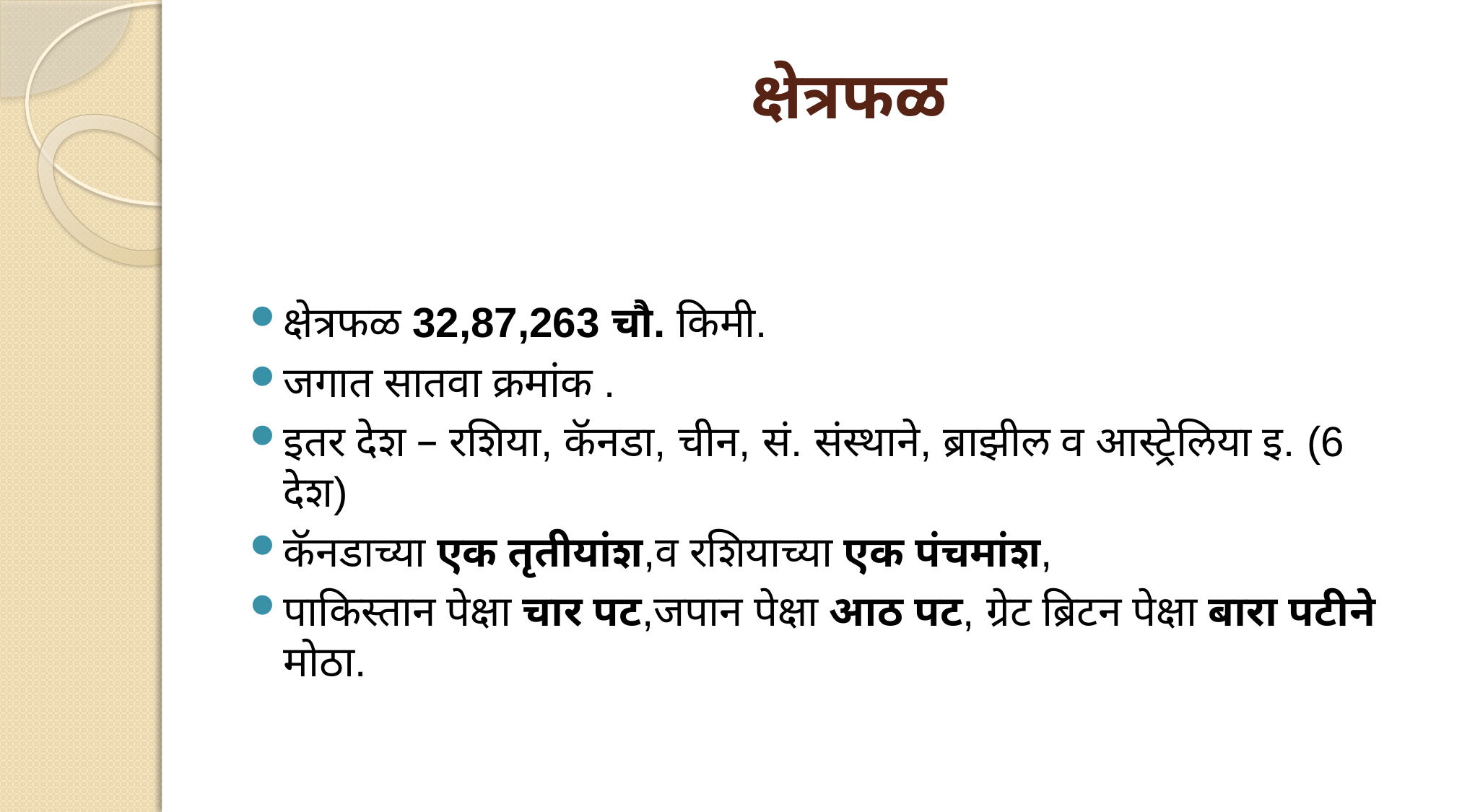

# क्षेत्रफळ

क्षेत्रफळ 32,87,263 चौ. किमी.
जगात सातवा क्रमांक .
इतर देश – रशिया, कॅनडा, चीन, सं. संस्थाने, ब्राझील व आस्ट्रेलिया इ. (6 देश)
कॅनडाच्या एक तृतीयांश,व रशियाच्या एक पंचमांश,
पाकिस्तान पेक्षा चार पट,जपान पेक्षा आठ पट, ग्रेट ब्रिटन पेक्षा बारा पटीने मोठा.